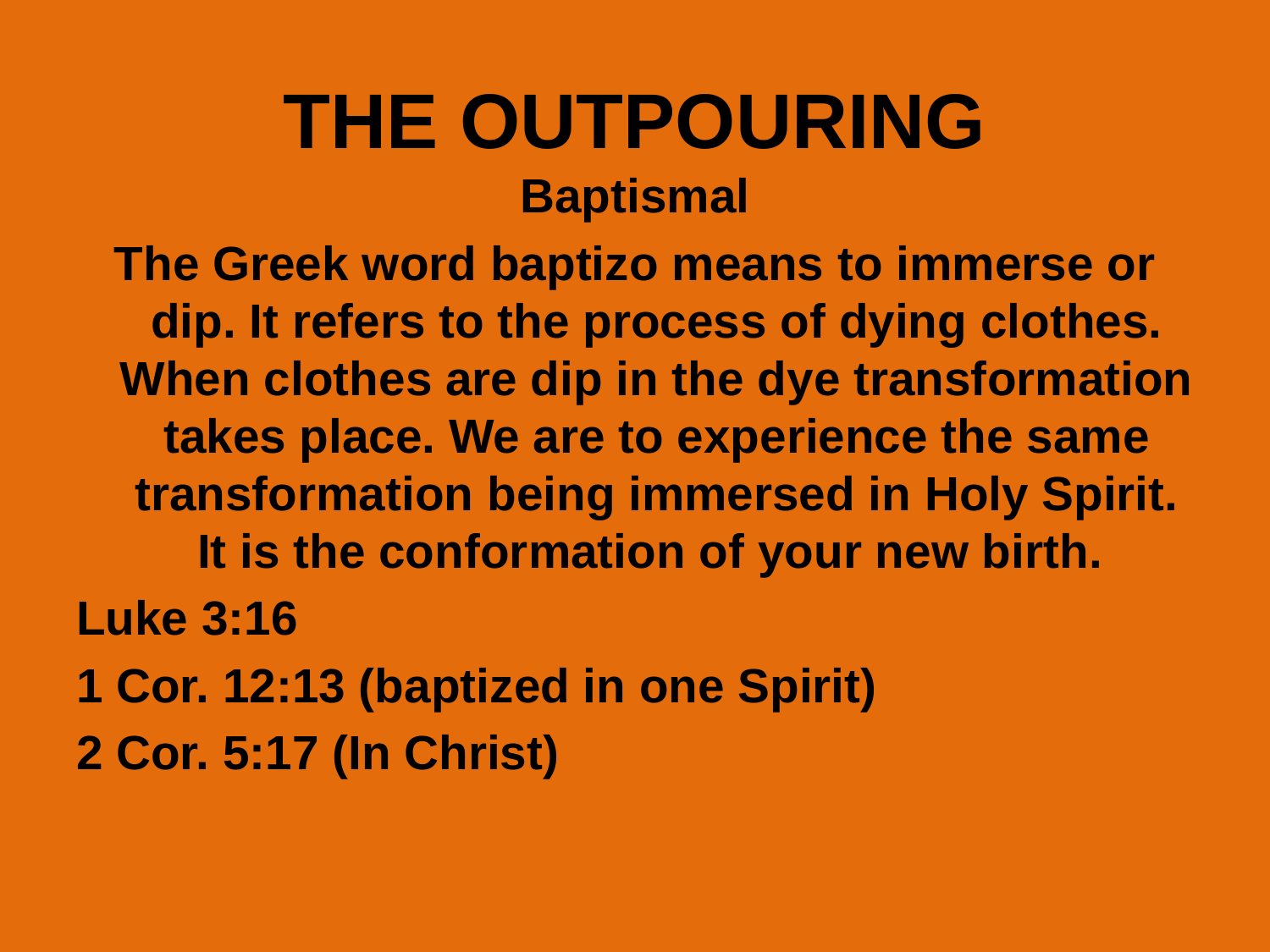

# THE OUTPOURING
Baptismal
The Greek word baptizo means to immerse or dip. It refers to the process of dying clothes. When clothes are dip in the dye transformation takes place. We are to experience the same transformation being immersed in Holy Spirit. It is the conformation of your new birth.
Luke 3:16
1 Cor. 12:13 (baptized in one Spirit)
2 Cor. 5:17 (In Christ)